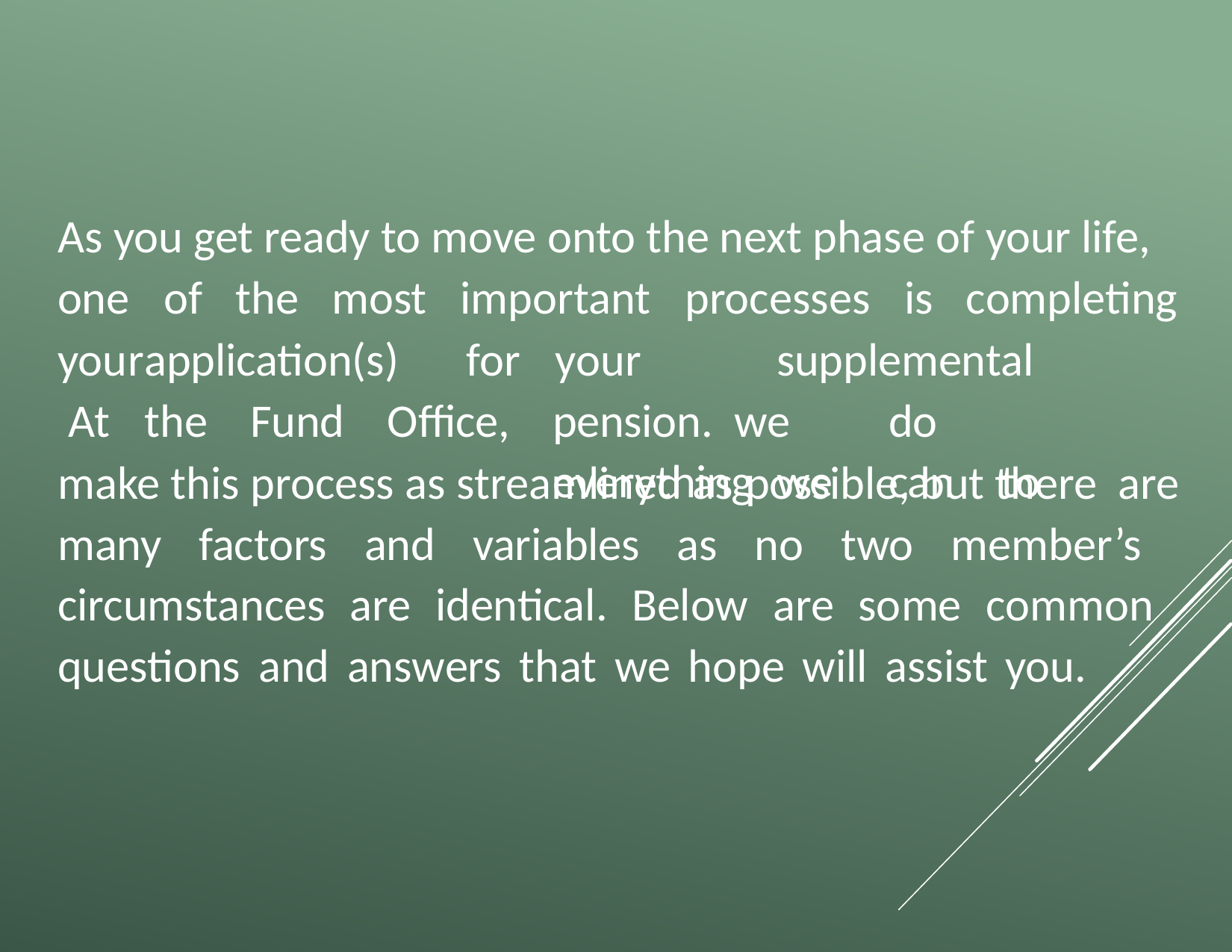

As you get ready to move onto the next phase of your life,  one	of	the	most	important	processes	is	completing
your	application(s)	for  At	the	Fund	Office,
your		supplemental	pension.  we	do		everything	we	can	to
make this process as streamlined as possible, but there  are many factors and variables as no two member’s  circumstances are identical. Below are some common  questions and answers that we hope will assist you.